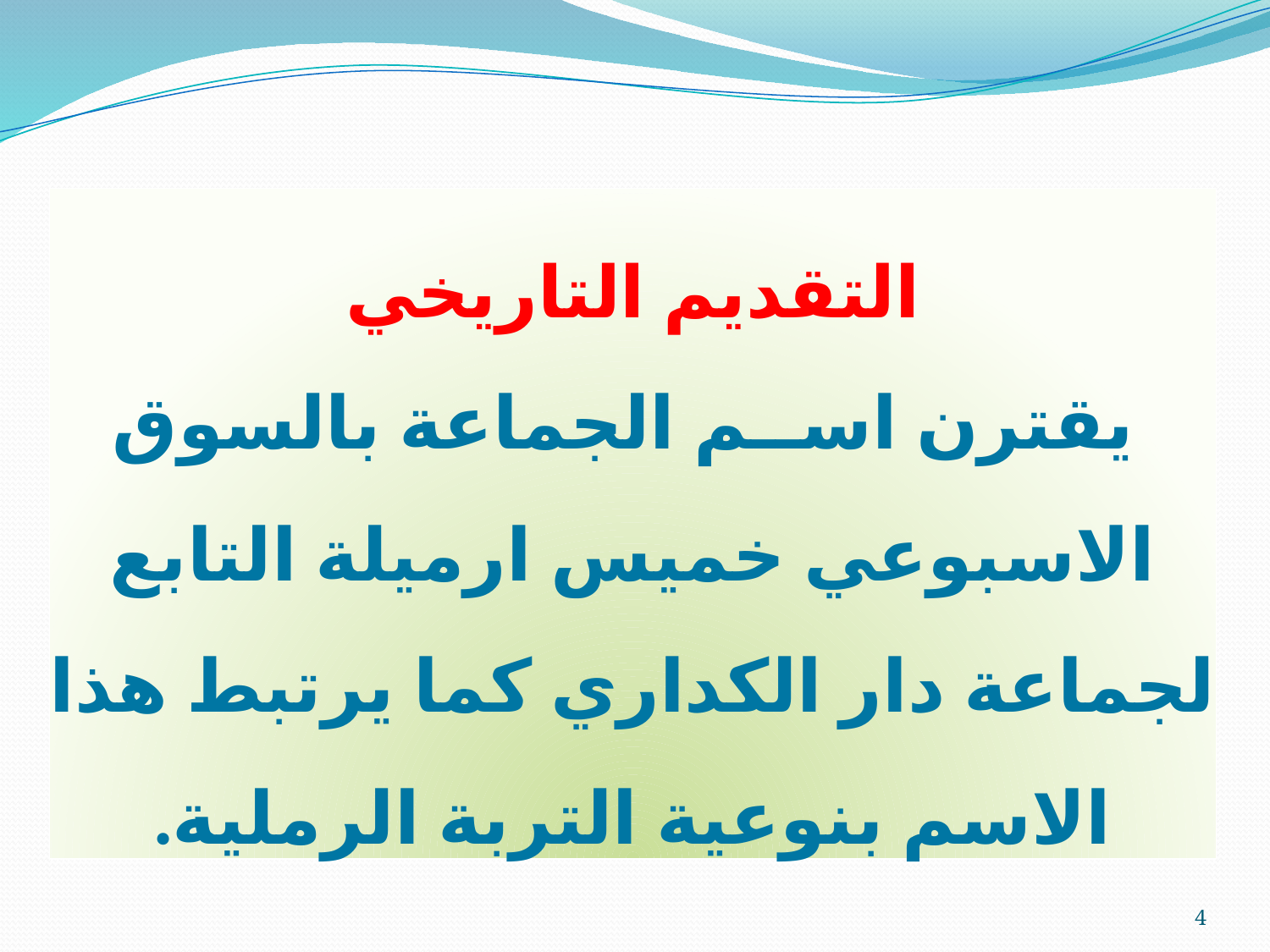

# التقديم التاريخي يقترن اســم الجماعة بالسوق الاسبوعي خميس ارميلة التابع لجماعة دار الكداري كما يرتبط هذا الاسم بنوعية التربة الرملية.
4